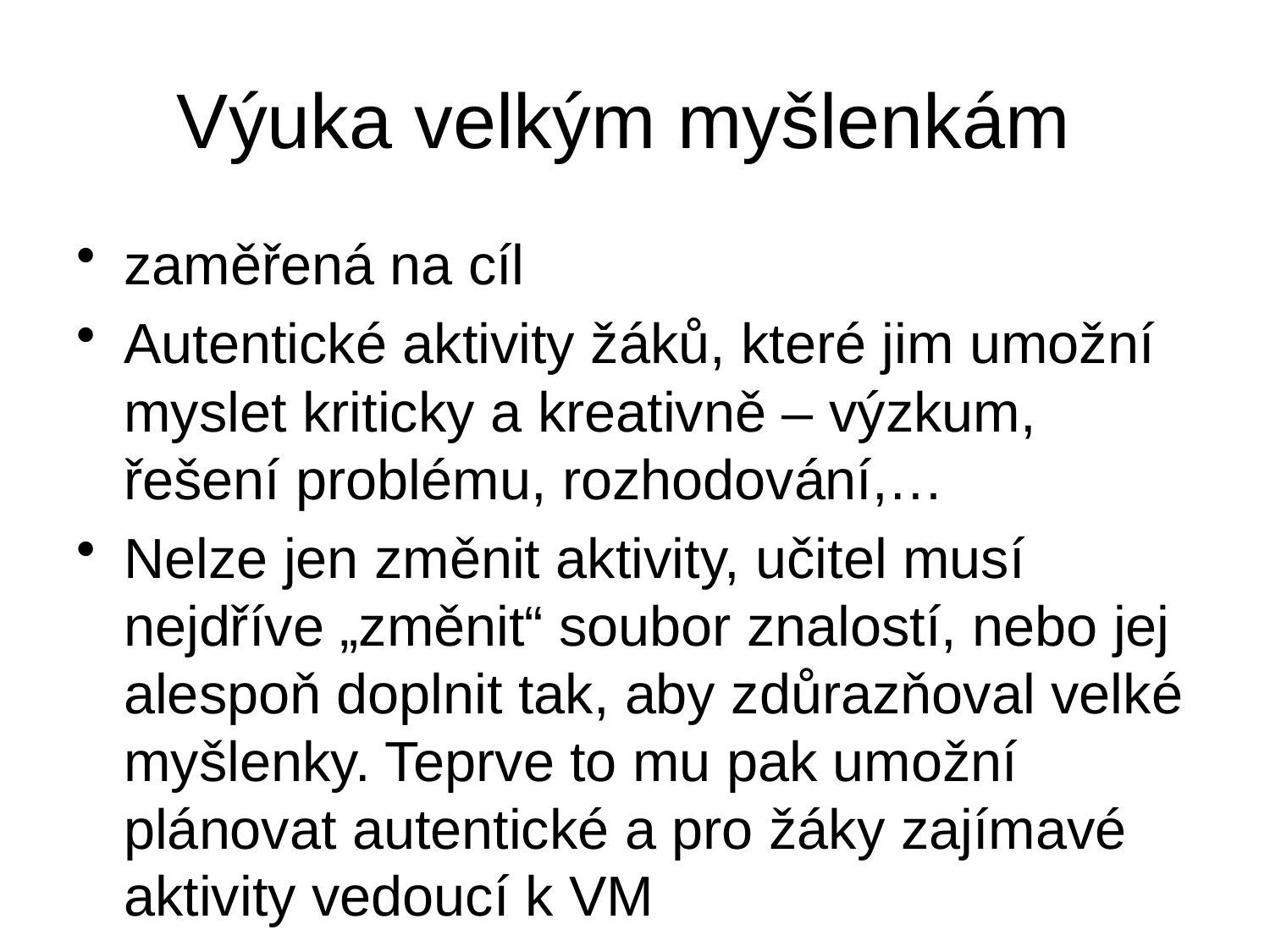

# Výuka velkým myšlenkám
zaměřená na cíl
Autentické aktivity žáků, které jim umožní myslet kriticky a kreativně – výzkum, řešení problému, rozhodování,…
Nelze jen změnit aktivity, učitel musí  nejdříve „změnit“ soubor znalostí, nebo jej alespoň doplnit tak, aby zdůrazňoval velké myšlenky. Teprve to mu pak umožní plánovat autentické a pro žáky zajímavé aktivity vedoucí k VM